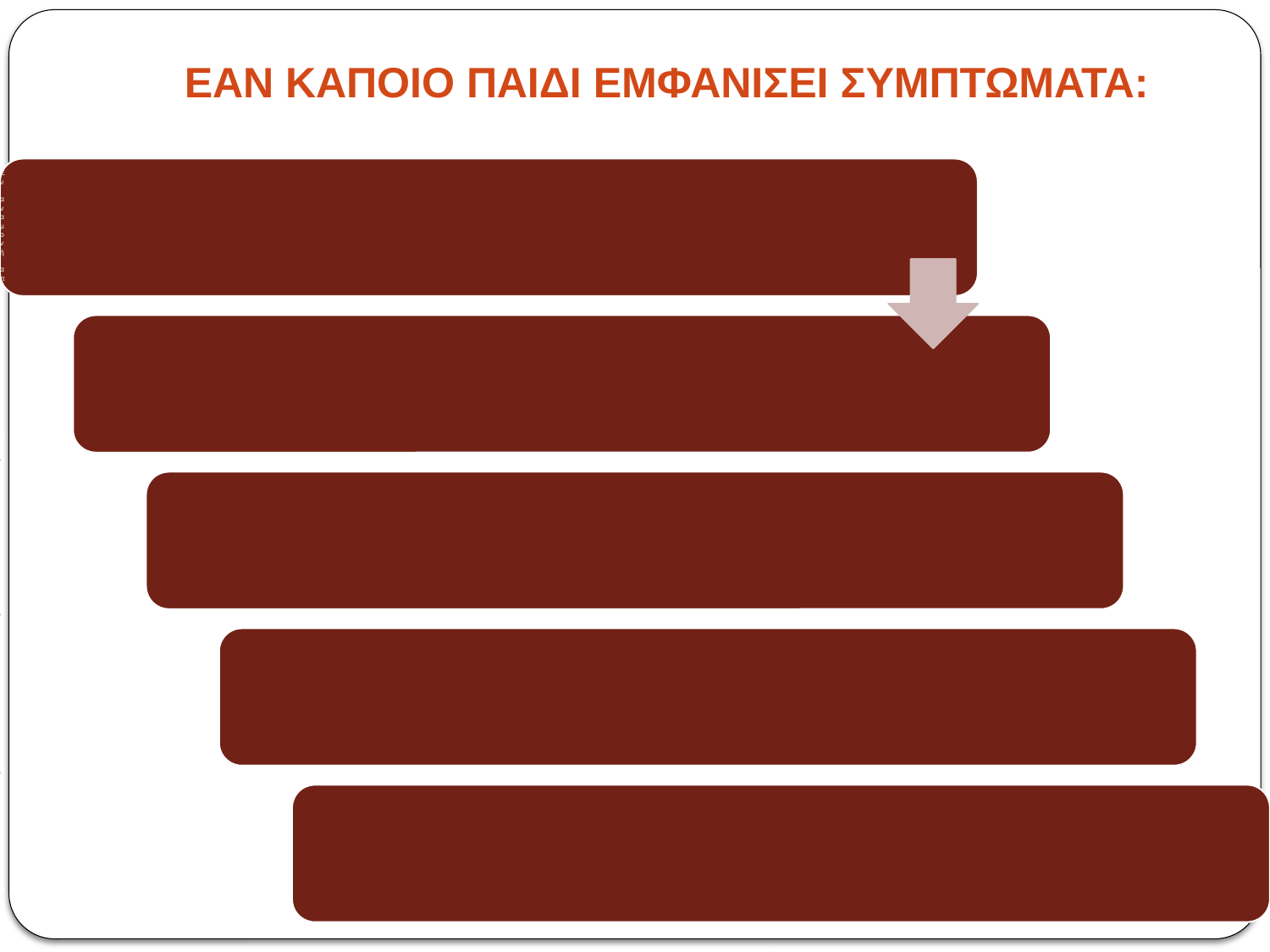

# ΕΑΝ ΚΑΠΟΙΟ ΠΑΙΔΙ ΕΜΦΑΝΙΣΕΙ ΣΥΜΠΤΩΜΑΤΑ:
Εν αναμονή αποτελέσματος - το παιδί παραμένει σπίτι- Το σχολείο λειτουργεί κανονικά.